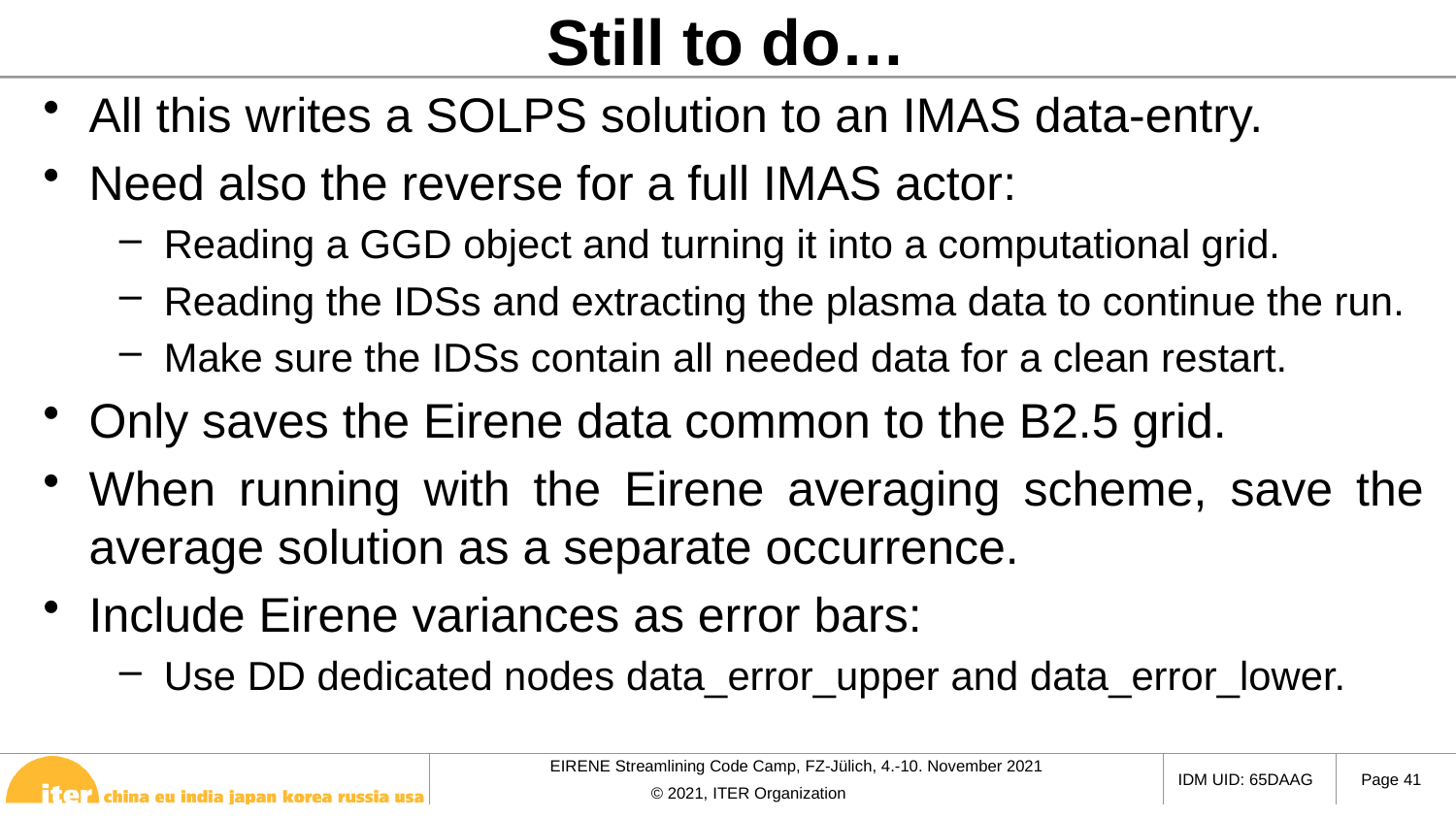

# Still to do…
All this writes a SOLPS solution to an IMAS data-entry.
Need also the reverse for a full IMAS actor:
Reading a GGD object and turning it into a computational grid.
Reading the IDSs and extracting the plasma data to continue the run.
Make sure the IDSs contain all needed data for a clean restart.
Only saves the Eirene data common to the B2.5 grid.
When running with the Eirene averaging scheme, save the average solution as a separate occurrence.
Include Eirene variances as error bars:
Use DD dedicated nodes data_error_upper and data_error_lower.